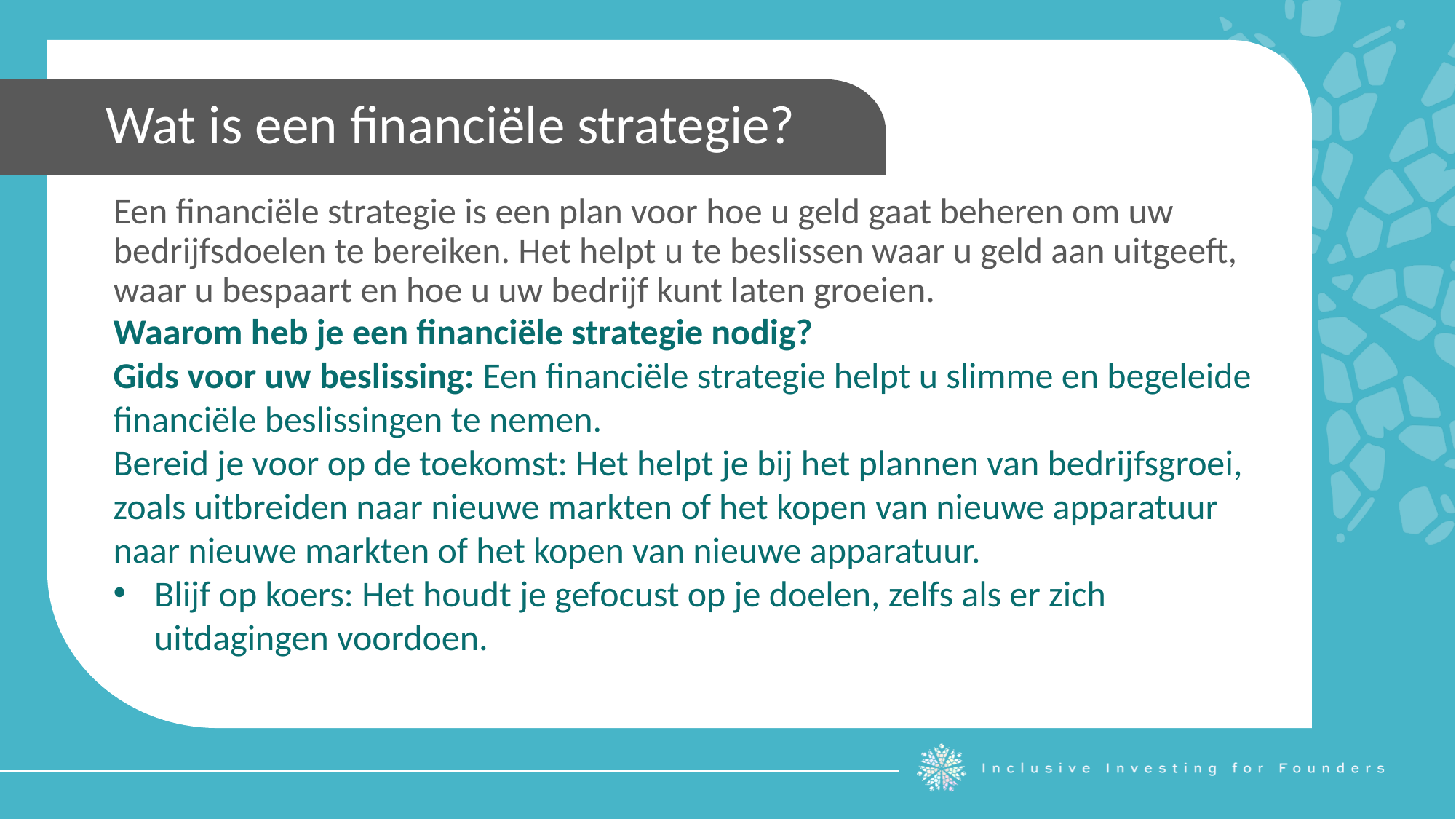

Wat is een financiële strategie?
Een financiële strategie is een plan voor hoe u geld gaat beheren om uw bedrijfsdoelen te bereiken. Het helpt u te beslissen waar u geld aan uitgeeft, waar u bespaart en hoe u uw bedrijf kunt laten groeien.
Waarom heb je een financiële strategie nodig?
Gids voor uw beslissing: Een financiële strategie helpt u slimme en begeleide financiële beslissingen te nemen.
Bereid je voor op de toekomst: Het helpt je bij het plannen van bedrijfsgroei, zoals uitbreiden naar nieuwe markten of het kopen van nieuwe apparatuur naar nieuwe markten of het kopen van nieuwe apparatuur.
Blijf op koers: Het houdt je gefocust op je doelen, zelfs als er zich uitdagingen voordoen.